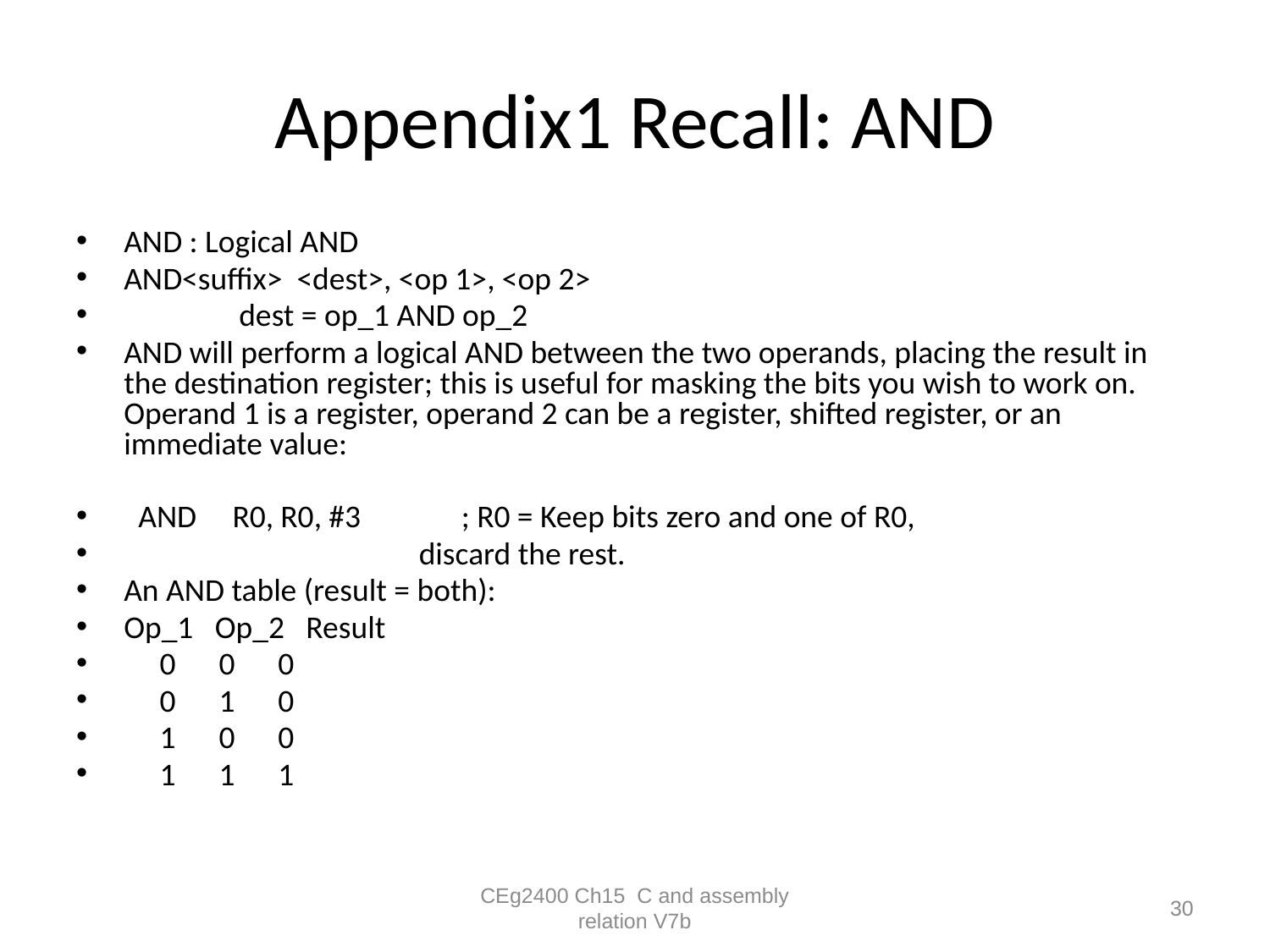

# Appendix1 Recall: AND
AND : Logical AND
AND<suffix>  <dest>, <op 1>, <op 2>
                dest = op_1 AND op_2
AND will perform a logical AND between the two operands, placing the result in the destination register; this is useful for masking the bits you wish to work on. Operand 1 is a register, operand 2 can be a register, shifted register, or an immediate value:

  AND     R0, R0, #3              ; R0 = Keep bits zero and one of R0,
                                         discard the rest.
An AND table (result = both):
Op_1   Op_2   Result
     0      0      0
     0      1      0
     1      0      0
     1      1      1

CEg2400 Ch15  C and assembly relation V7b
30